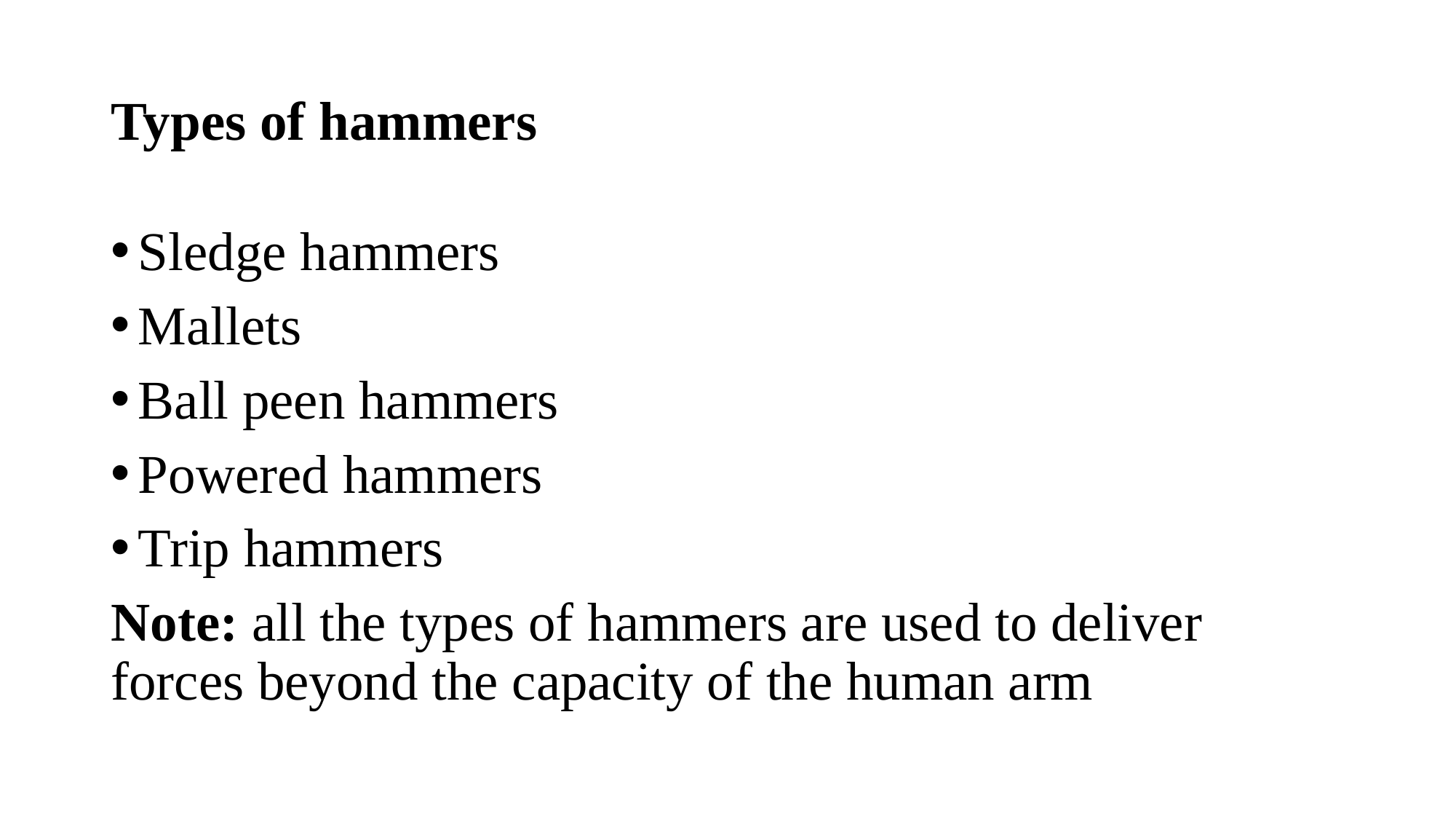

# Types of hammers
Sledge hammers
Mallets
Ball peen hammers
Powered hammers
Trip hammers
Note: all the types of hammers are used to deliver forces beyond the capacity of the human arm